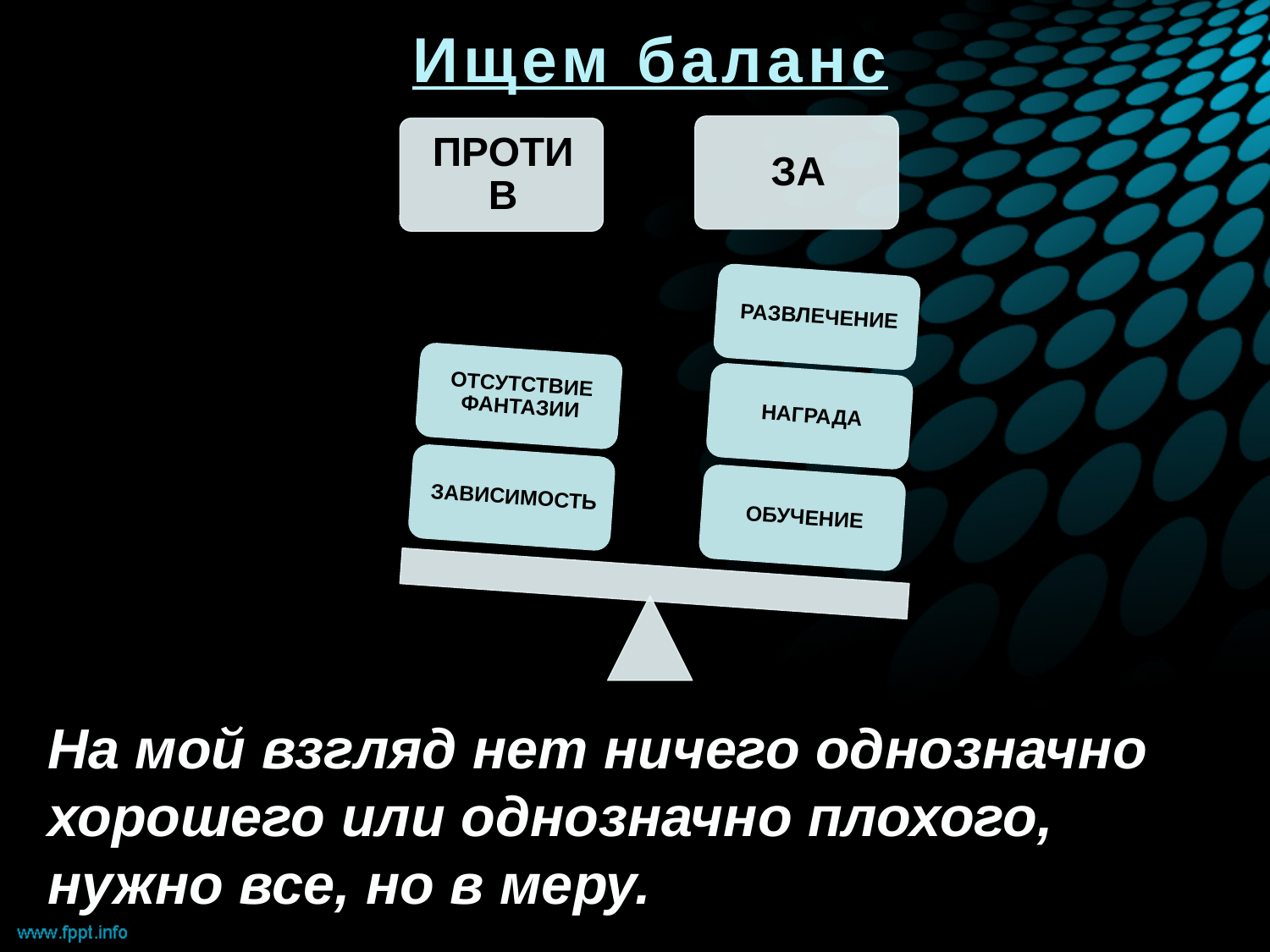

# Ищем баланс
против
за
обучение
награда
развлечение
зависимость
Отсутствие фантазии
На мой взгляд нет ничего однозначно хорошего или однозначно плохого, нужно все, но в меру.